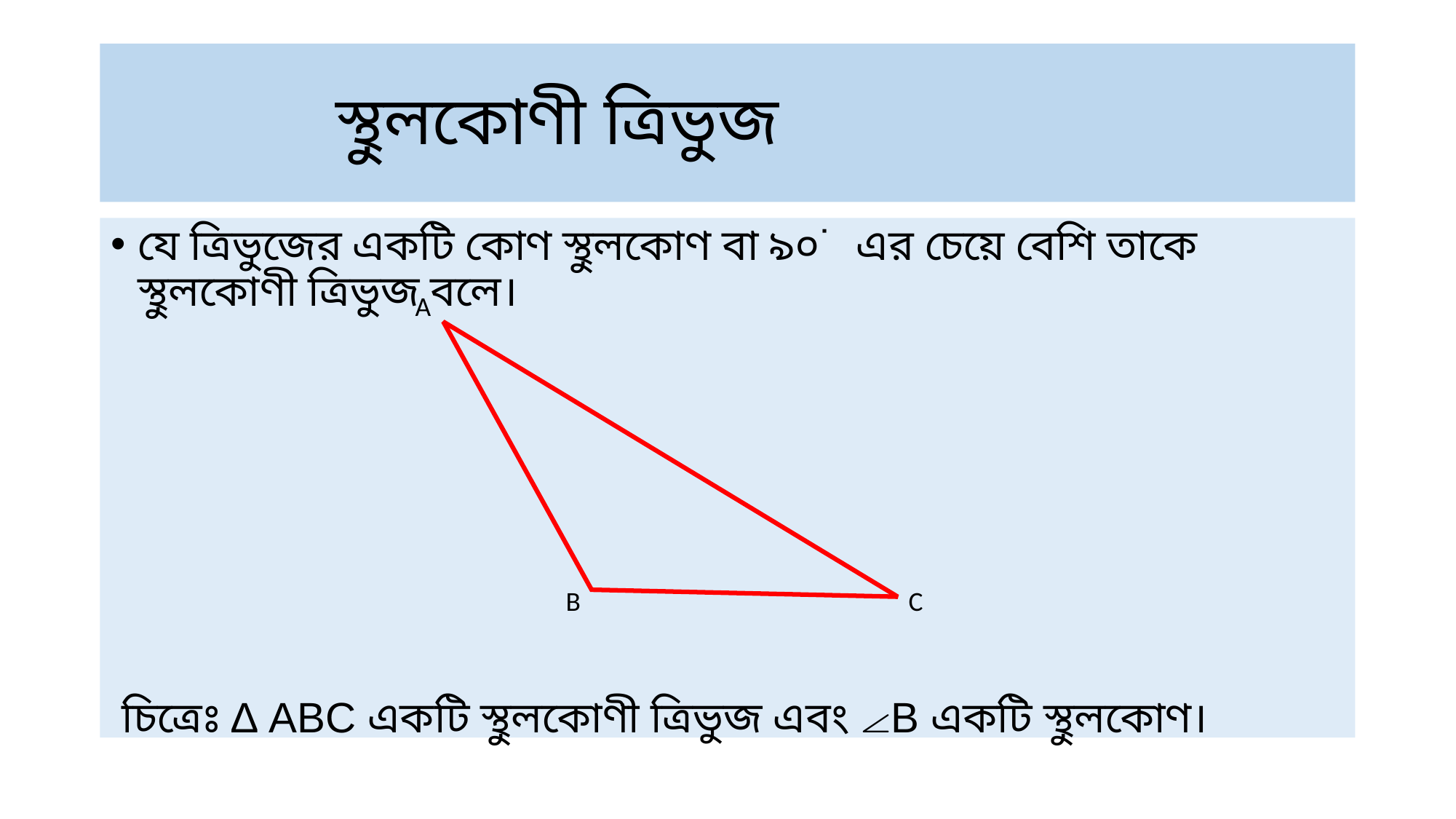

# স্থুলকোণী ত্রিভুজ
যে ত্রিভুজের একটি কোণ স্থুলকোণ বা ৯০˙  এর চেয়ে বেশি তাকে স্থুলকোণী ত্রিভুজ বলে।

 চিত্রেঃ ∆ ABC একটি স্থুলকোণী ত্রিভুজ এবং ⦟B একটি স্থুলকোণ।
A

B
C